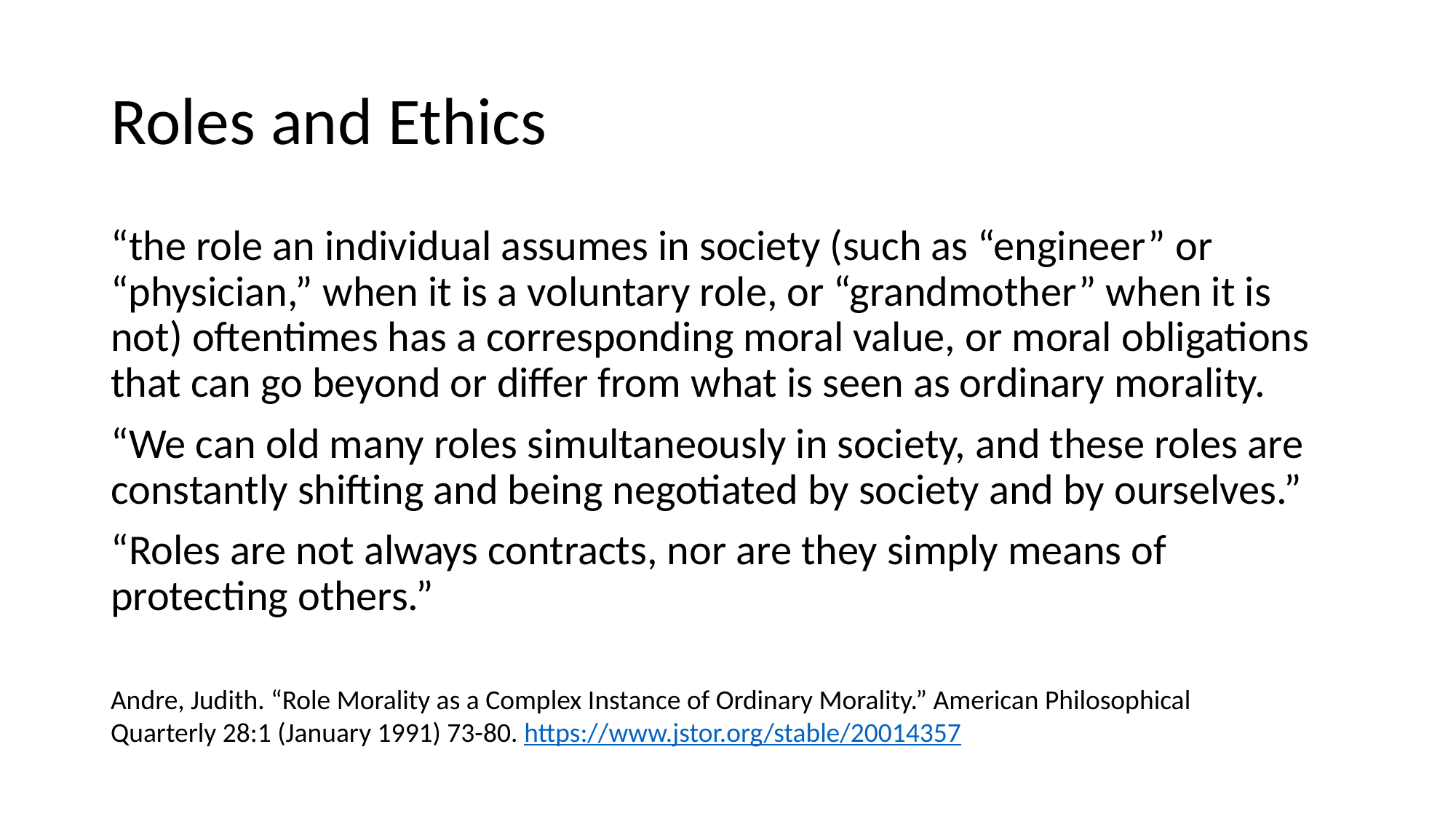

# Roles and Ethics
“the role an individual assumes in society (such as “engineer” or “physician,” when it is a voluntary role, or “grandmother” when it is not) oftentimes has a corresponding moral value, or moral obligations that can go beyond or differ from what is seen as ordinary morality.
“We can old many roles simultaneously in society, and these roles are constantly shifting and being negotiated by society and by ourselves.”
“Roles are not always contracts, nor are they simply means of protecting others.”

Andre, Judith. “Role Morality as a Complex Instance of Ordinary Morality.” American Philosophical Quarterly 28:1 (January 1991) 73-80. https://www.jstor.org/stable/20014357